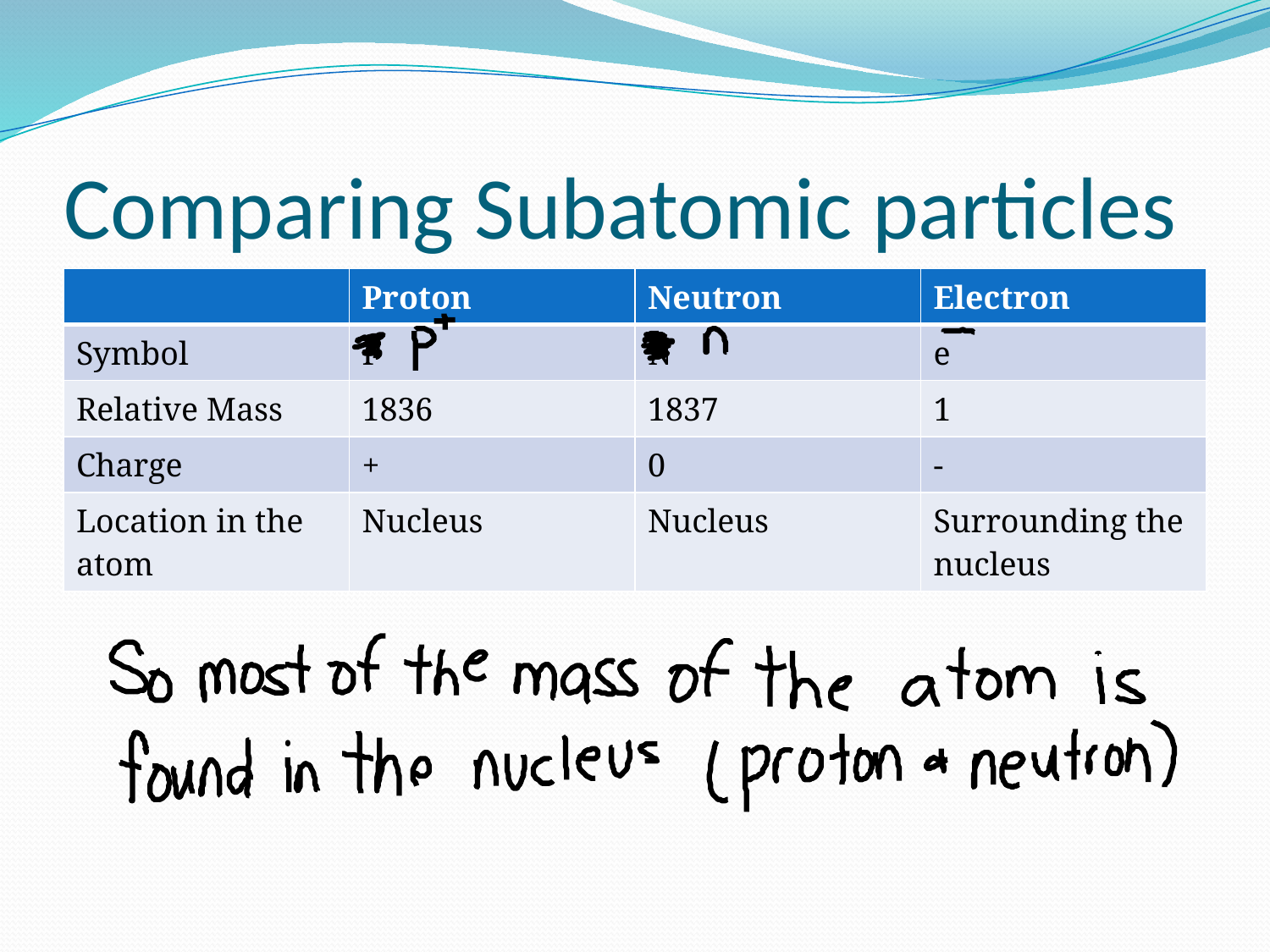

# Comparing Subatomic particles
|  | Proton | Neutron | Electron |
| --- | --- | --- | --- |
| Symbol | P | N | e |
| Relative Mass | 1836 | 1837 | 1 |
| Charge | + | 0 | - |
| Location in the atom | Nucleus | Nucleus | Surrounding the nucleus |